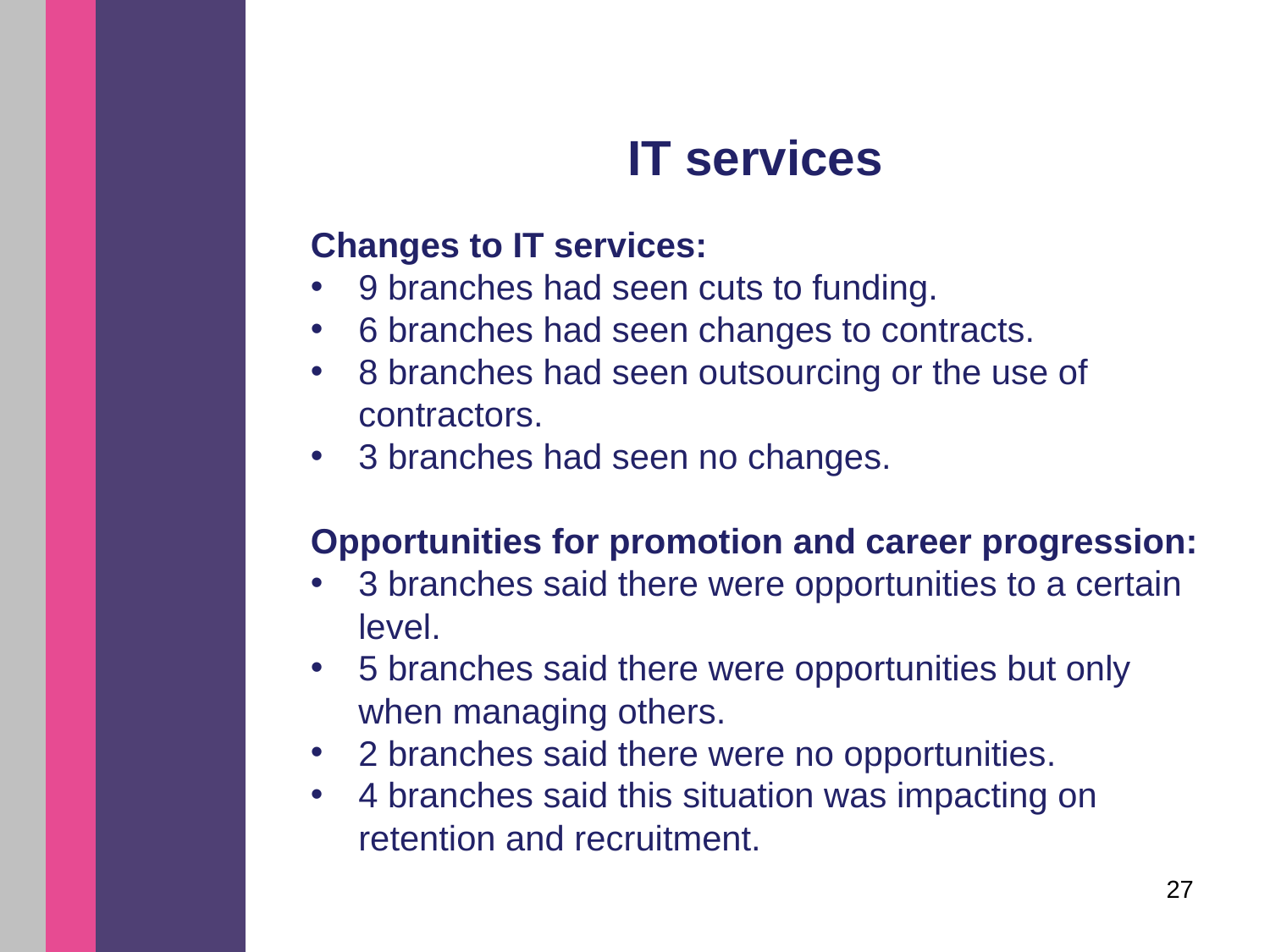

# IT services
Changes to IT services:
9 branches had seen cuts to funding.
6 branches had seen changes to contracts.
8 branches had seen outsourcing or the use of contractors.
3 branches had seen no changes.

Opportunities for promotion and career progression:
3 branches said there were opportunities to a certain level.
5 branches said there were opportunities but only when managing others.
2 branches said there were no opportunities.
4 branches said this situation was impacting on retention and recruitment.

27